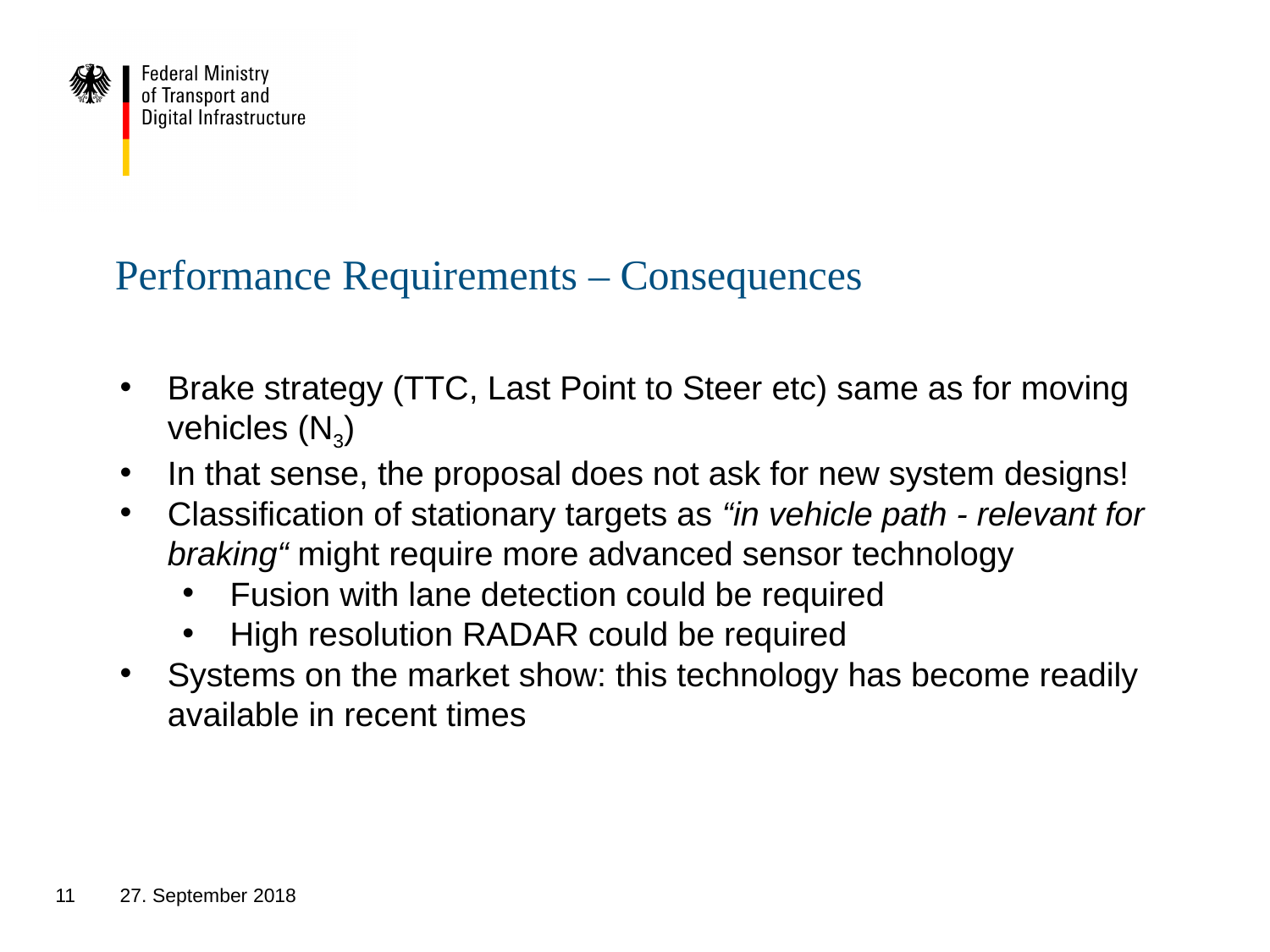

# Performance Requirements – Consequences
Brake strategy (TTC, Last Point to Steer etc) same as for moving vehicles (N3)
In that sense, the proposal does not ask for new system designs!
Classification of stationary targets as “in vehicle path - relevant for braking“ might require more advanced sensor technology
Fusion with lane detection could be required
High resolution RADAR could be required
Systems on the market show: this technology has become readily available in recent times

11
27. September 2018